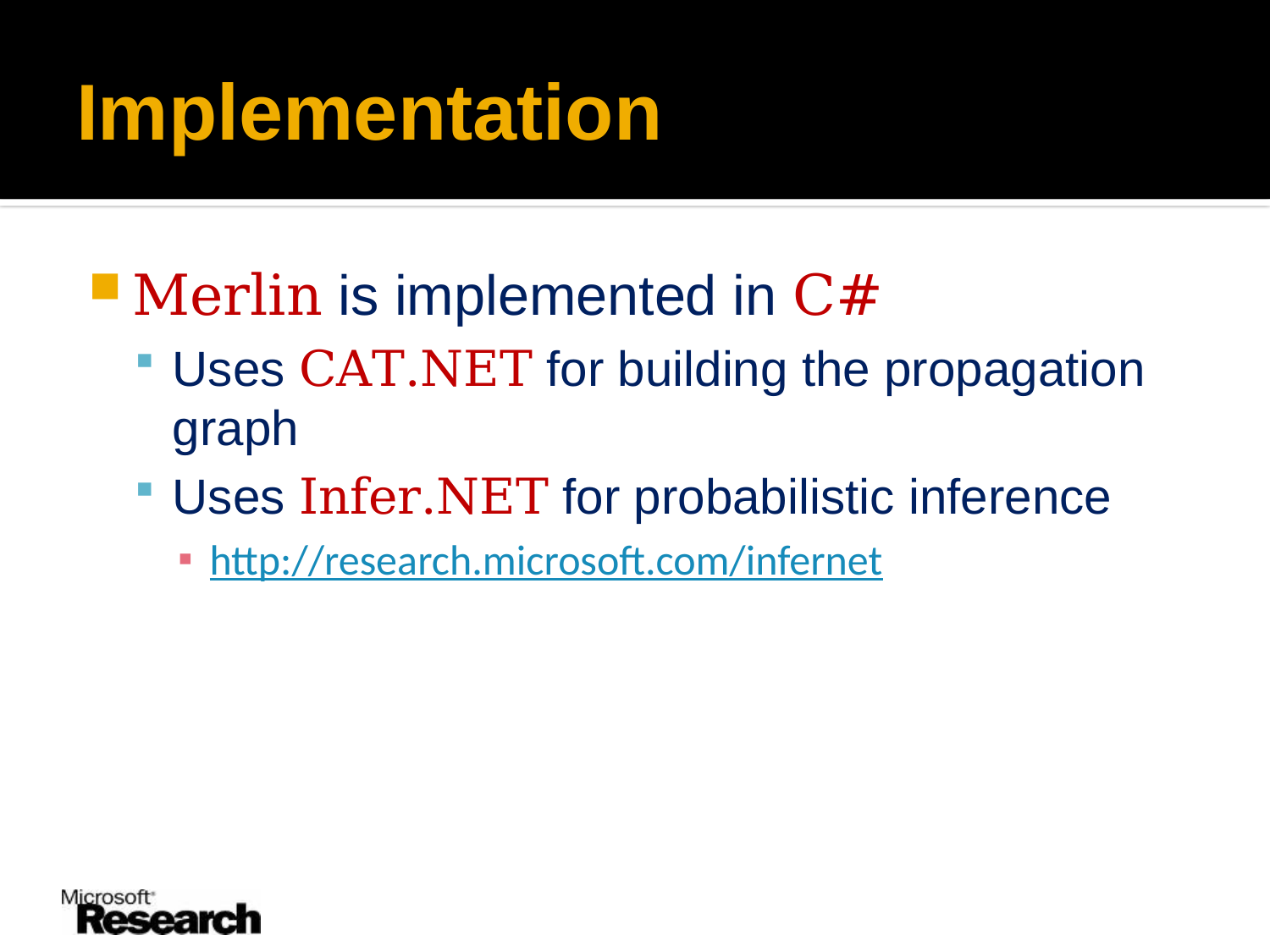

# Implementation
Merlin is implemented in C#
Uses CAT.NET for building the propagation graph
Uses Infer.NET for probabilistic inference
http://research.microsoft.com/infernet